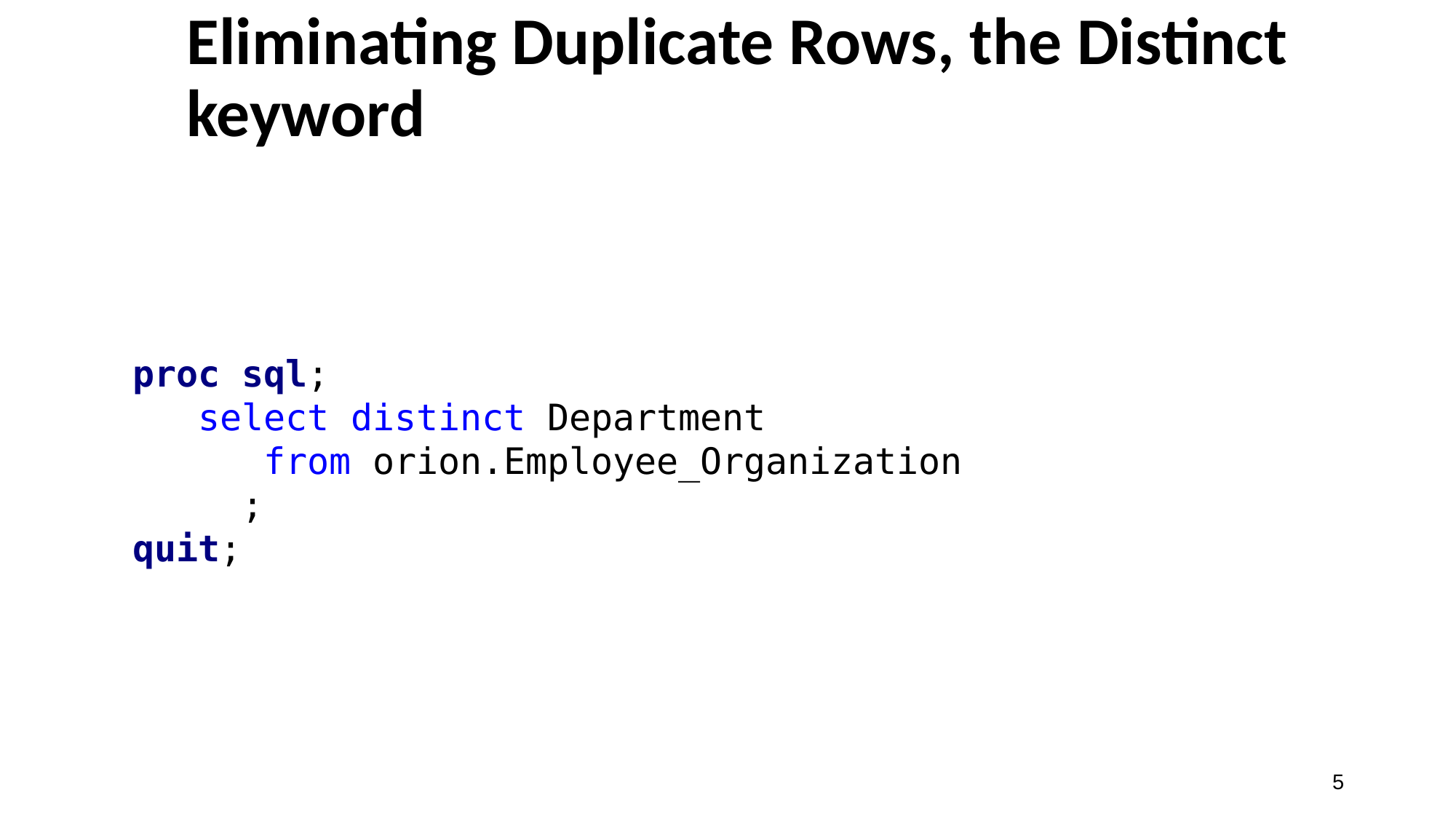

5
# Eliminating Duplicate Rows, the Distinct keyword
proc sql;
   select distinct Department
      from orion.Employee_Organization
	;
quit;